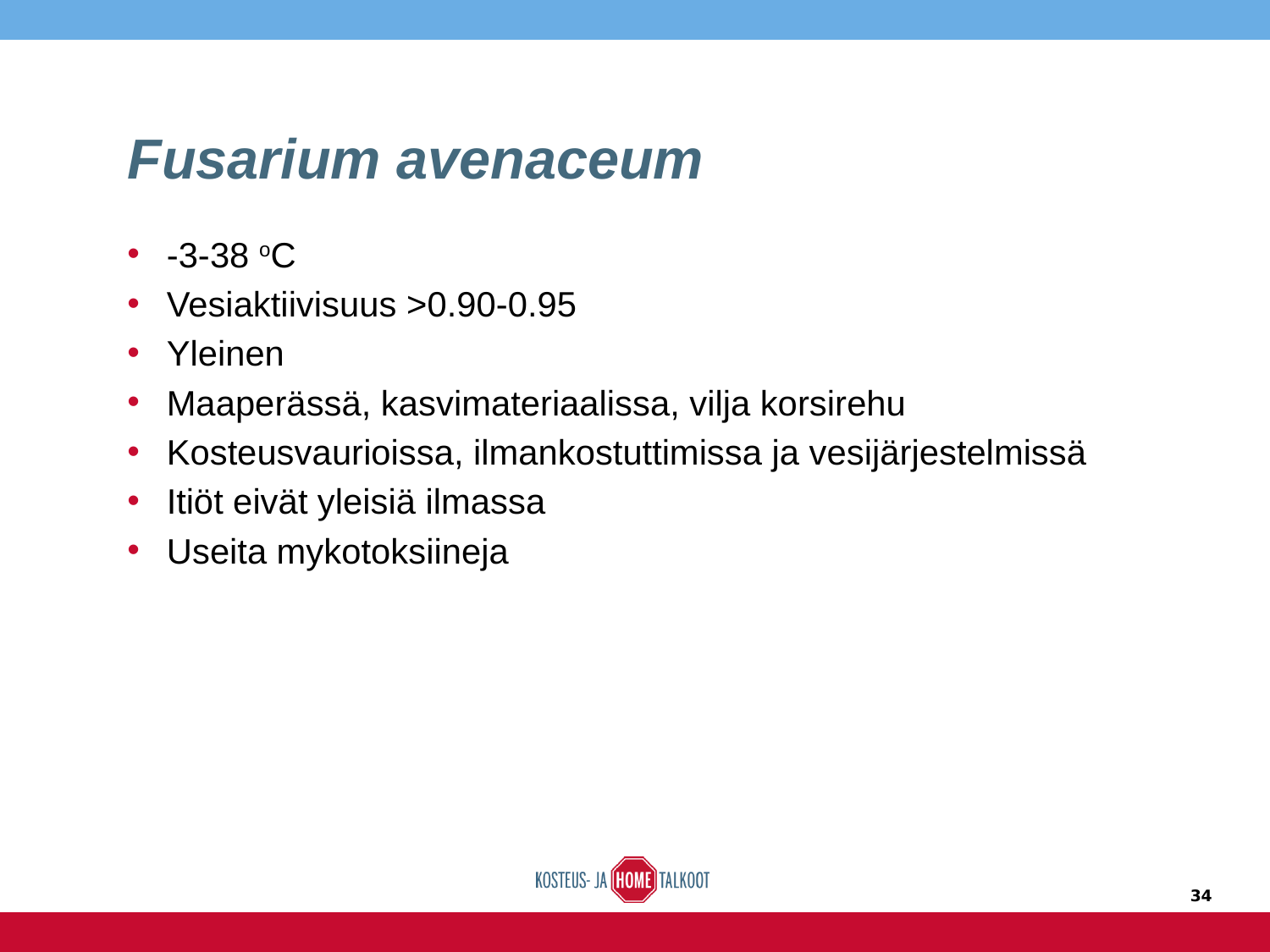

# Fusarium avenaceum
-3-38 oC
Vesiaktiivisuus >0.90-0.95
Yleinen
Maaperässä, kasvimateriaalissa, vilja korsirehu
Kosteusvaurioissa, ilmankostuttimissa ja vesijärjestelmissä
Itiöt eivät yleisiä ilmassa
Useita mykotoksiineja
34